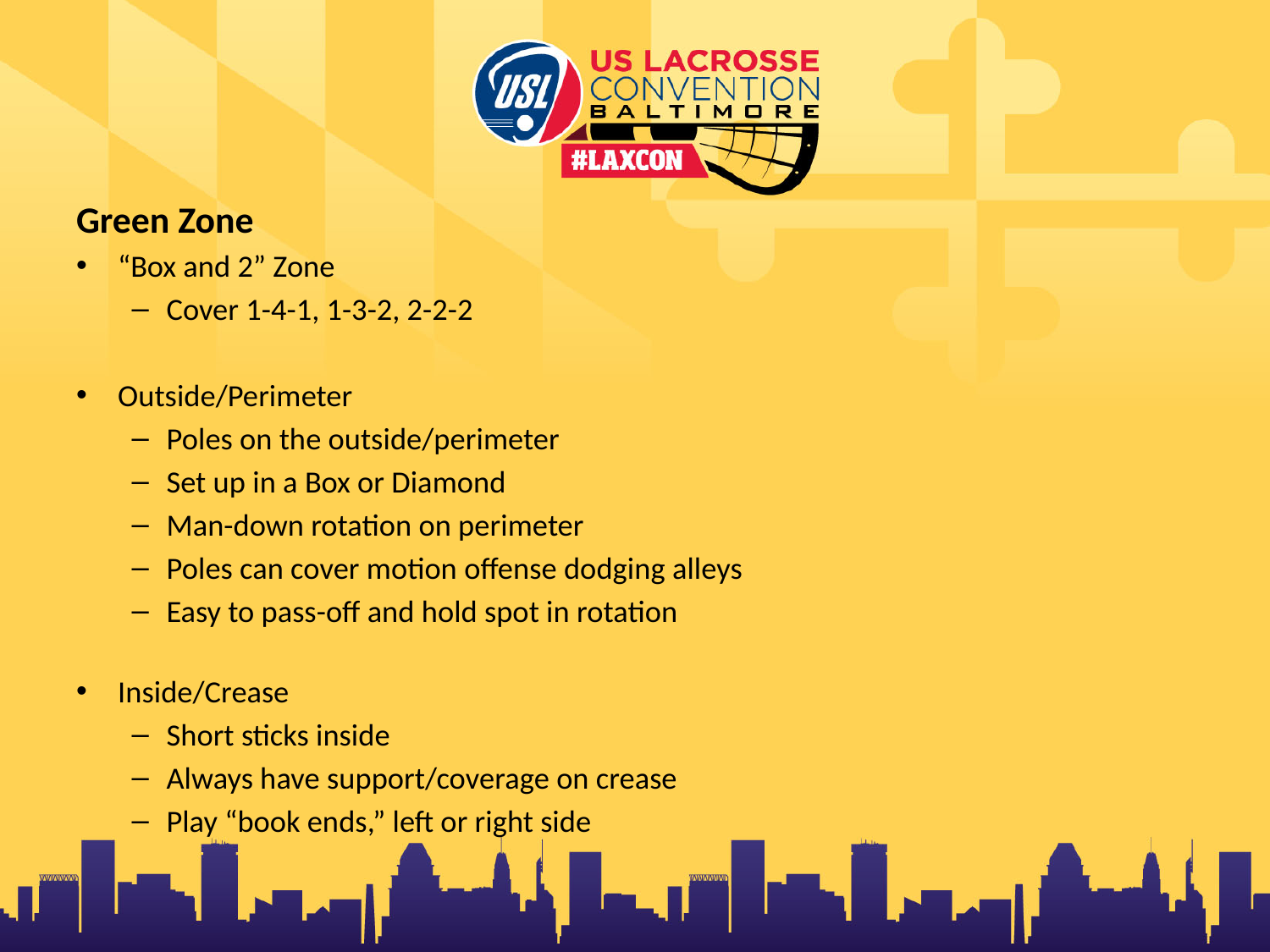

Green Zone
“Box and 2” Zone
Cover 1-4-1, 1-3-2, 2-2-2

Outside/Perimeter
Poles on the outside/perimeter
Set up in a Box or Diamond
Man-down rotation on perimeter
Poles can cover motion offense dodging alleys
Easy to pass-off and hold spot in rotation
Inside/Crease
Short sticks inside
Always have support/coverage on crease
Play “book ends,” left or right side